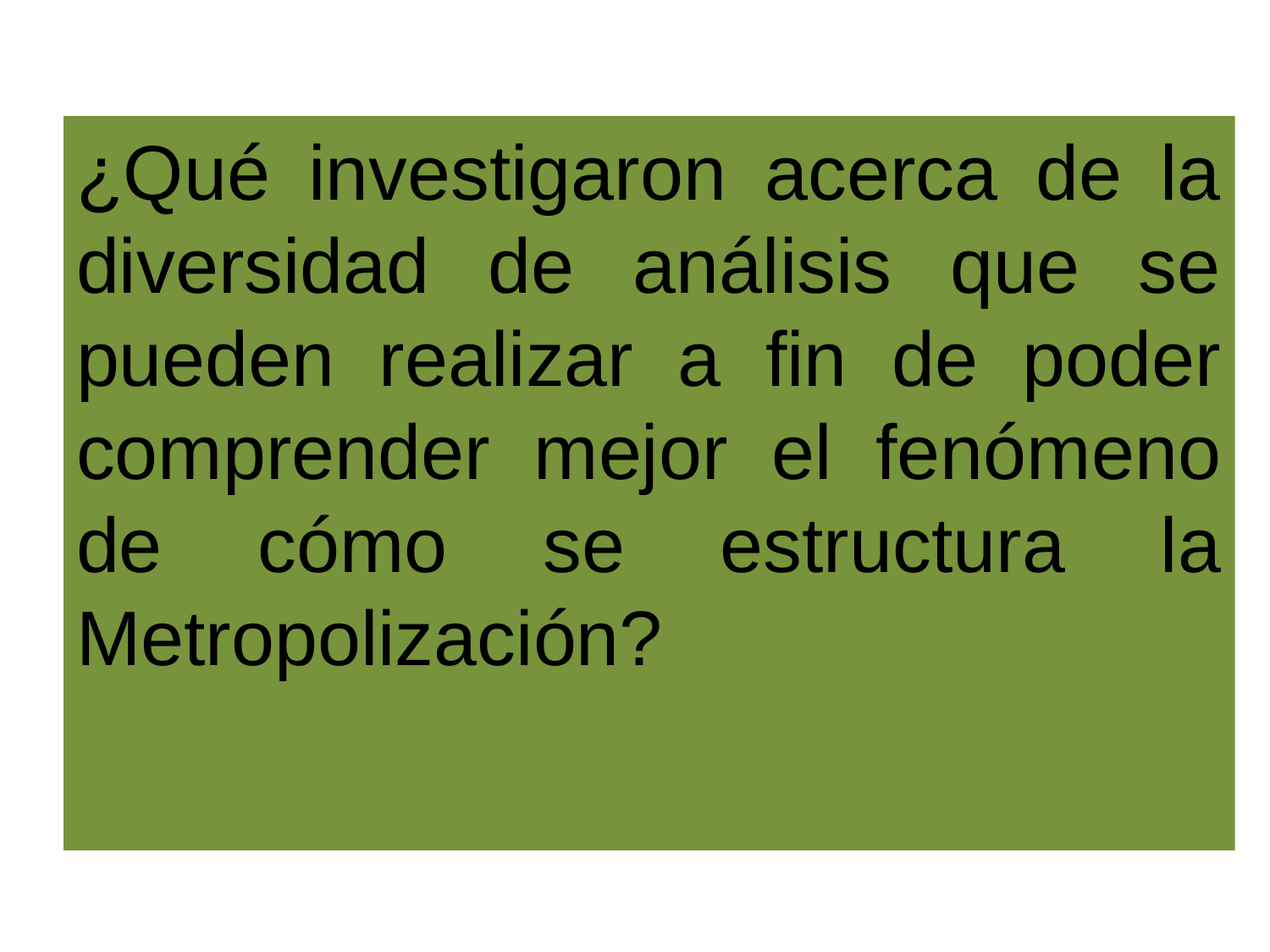

¿Qué investigaron acerca de la diversidad de análisis que se pueden realizar a fin de poder comprender mejor el fenómeno de cómo se estructura la Metropolización?